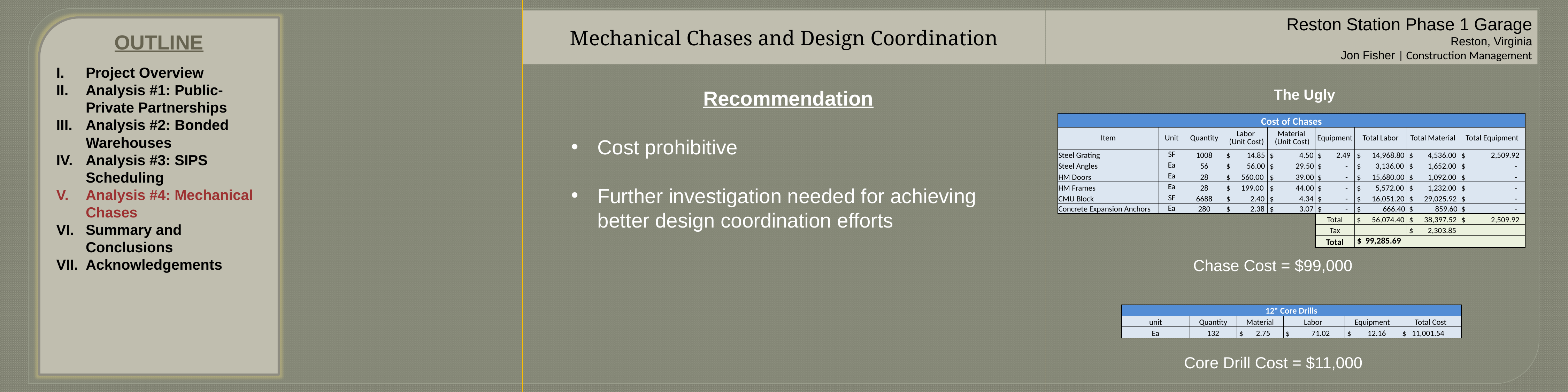

Mechanical Chases and Design Coordination

Reston Station Phase 1 Garage
Reston, Virginia
Jon Fisher | Construction Management
OUTLINE
Project Overview
Analysis #1: Public-Private Partnerships
Analysis #2: Bonded Warehouses
Analysis #3: SIPS Scheduling
Analysis #4: Mechanical Chases
Summary and Conclusions
Acknowledgements

Recommendation

Cost prohibitive

Further investigation needed for achieving better design coordination efforts
The Ugly
| Cost of Chases |  |  |  |  |  |  |  |  |
| --- | --- | --- | --- | --- | --- | --- | --- | --- |
| Item | Unit | Quantity | Labor (Unit Cost) | Material (Unit Cost) | Equipment | Total Labor | Total Material | Total Equipment |
| Steel Grating | SF | 1008 | $ 14.85 | $ 4.50 | $ 2.49 | $ 14,968.80 | $ 4,536.00 | $ 2,509.92 |
| Steel Angles | Ea | 56 | $ 56.00 | $ 29.50 | $ - | $ 3,136.00 | $ 1,652.00 | $ - |
| HM Doors | Ea | 28 | $ 560.00 | $ 39.00 | $ - | $ 15,680.00 | $ 1,092.00 | $ - |
| HM Frames | Ea | 28 | $ 199.00 | $ 44.00 | $ - | $ 5,572.00 | $ 1,232.00 | $ - |
| CMU Block | SF | 6688 | $ 2.40 | $ 4.34 | $ - | $ 16,051.20 | $ 29,025.92 | $ - |
| Concrete Expansion Anchors | Ea | 280 | $ 2.38 | $ 3.07 | $ - | $ 666.40 | $ 859.60 | $ - |
|  |  |  |  |  | Total | $ 56,074.40 | $ 38,397.52 | $ 2,509.92 |
|  |  |  |  |  | Tax |  | $ 2,303.85 |  |
|  |  |  |  |  | Total | $ 99,285.69 |  |  |
Chase Cost = $99,000
| 12" Core Drills |  |  |  |  |  |
| --- | --- | --- | --- | --- | --- |
| unit | Quantity | Material | Labor | Equipment | Total Cost |
| Ea | 132 | $ 2.75 | $ 71.02 | $ 12.16 | $ 11,001.54 |
Core Drill Cost = $11,000